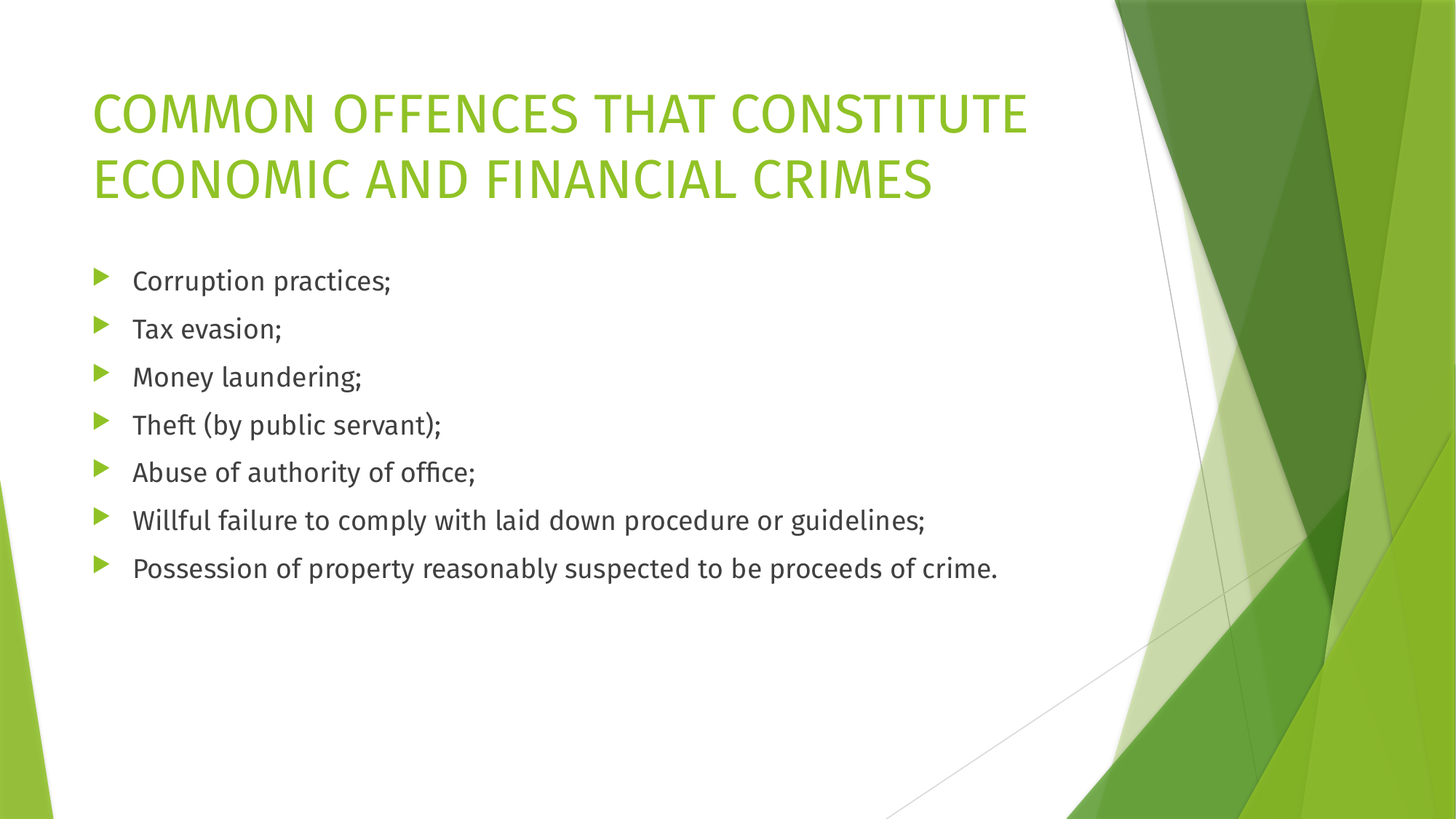

# COMMON OFFENCES THAT CONSTITUTE ECONOMIC AND FINANCIAL CRIMES
Corruption practices;
Tax evasion;
Money laundering;
Theft (by public servant);
Abuse of authority of office;
Willful failure to comply with laid down procedure or guidelines;
Possession of property reasonably suspected to be proceeds of crime.